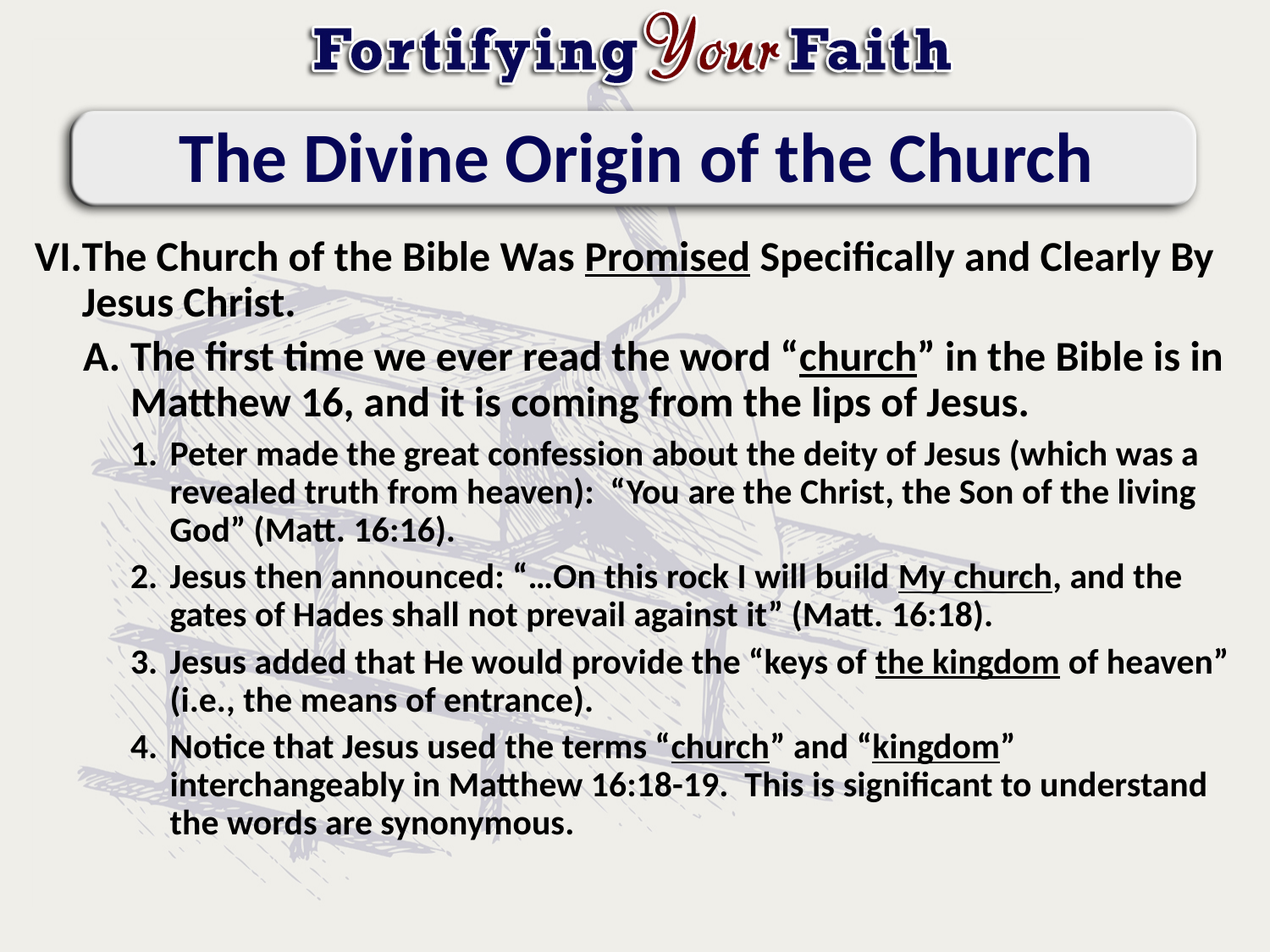

# The Divine Origin of the Church
The Church of the Bible Was Promised Specifically and Clearly By Jesus Christ.
The first time we ever read the word “church” in the Bible is in Matthew 16, and it is coming from the lips of Jesus.
Peter made the great confession about the deity of Jesus (which was a revealed truth from heaven):  “You are the Christ, the Son of the living God” (Matt. 16:16).
Jesus then announced: “…On this rock I will build My church, and the gates of Hades shall not prevail against it” (Matt. 16:18).
Jesus added that He would provide the “keys of the kingdom of heaven” (i.e., the means of entrance).
Notice that Jesus used the terms “church” and “kingdom” interchangeably in Matthew 16:18-19.  This is significant to understand the words are synonymous.